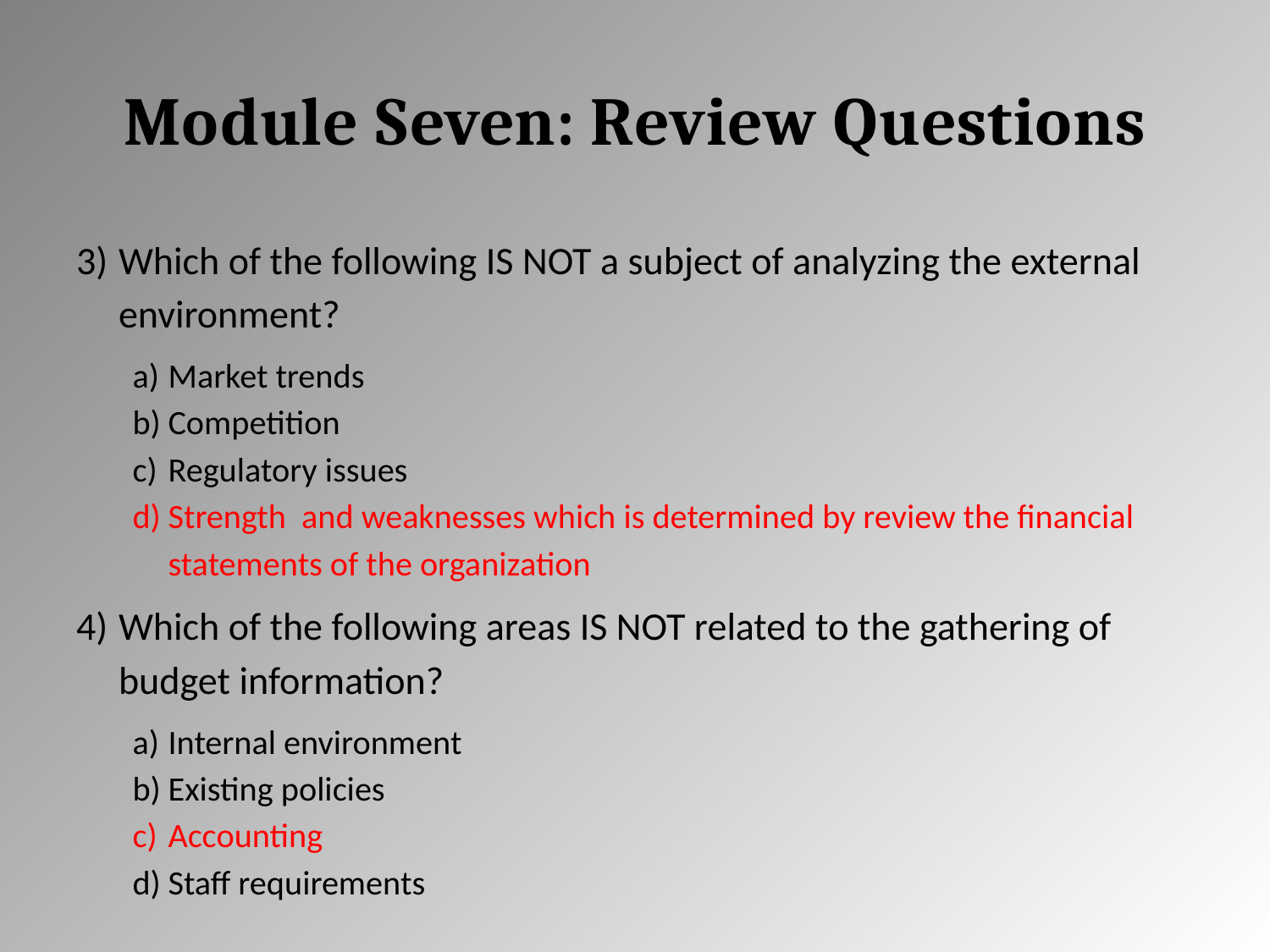

# Module Seven: Review Questions
Which of the following IS NOT a subject of analyzing the external environment?
Market trends
Competition
Regulatory issues
Strength  and weaknesses which is determined by review the financial statements of the organization
Which of the following areas IS NOT related to the gathering of budget information?
Internal environment
Existing policies
Accounting
Staff requirements